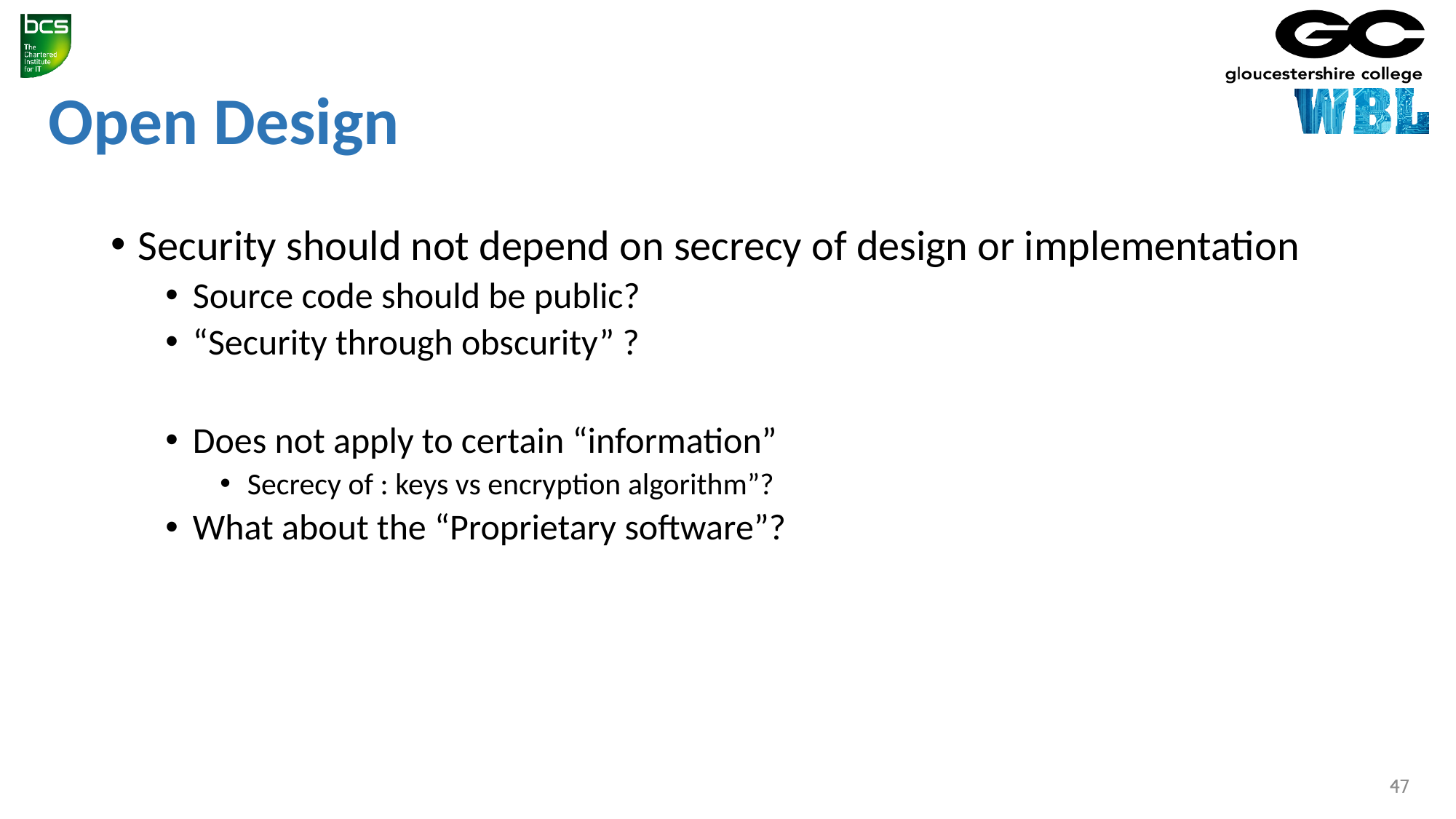

# Open Design
Security should not depend on secrecy of design or implementation
Source code should be public?
“Security through obscurity” ?

Does not apply to certain “information”
Secrecy of : keys vs encryption algorithm”?
What about the “Proprietary software”?
47